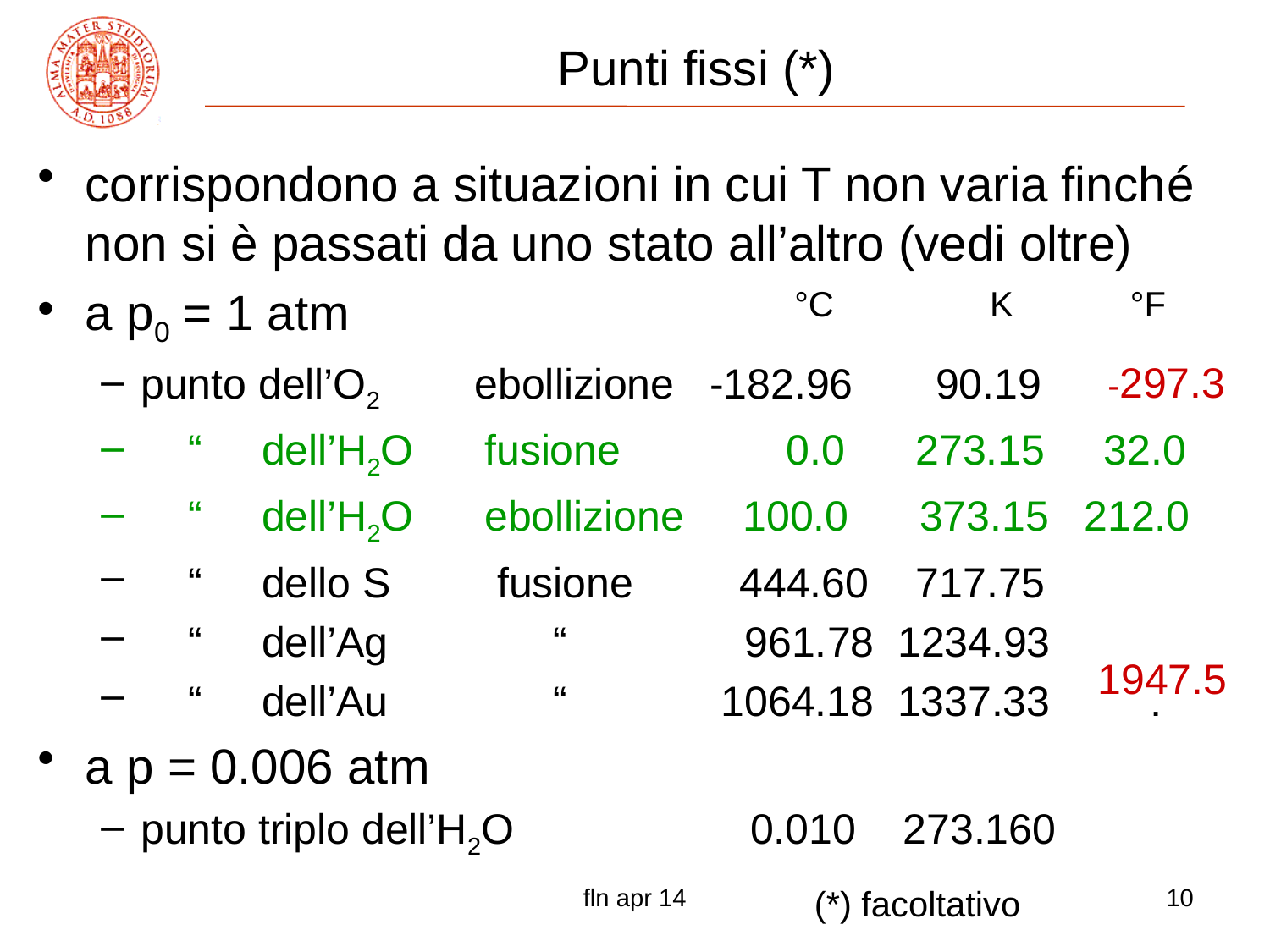

# Punti fissi (*)
corrispondono a situazioni in cui T non varia finché non si è passati da uno stato all’altro (vedi oltre)
a p0 = 1 atm
punto dell’O2        ebollizione   -182.96       90.19        ?
    “     dell’H2O      fusione              0.0      273.15     32.0
    “     dell’H2O      ebollizione     100.0      373.15   212.0
    “     dello S         fusione         444.60    717.75
    “     dell’Ag              “               961.78  1234.93
    “     dell’Au              “             1064.18  1337.33        ?
a p = 0.006 atm
punto triplo dell’H2O                    0.010    273.160
°C                K            °F
-297.3
1947.5
(*) facoltativo
fln apr 14
10